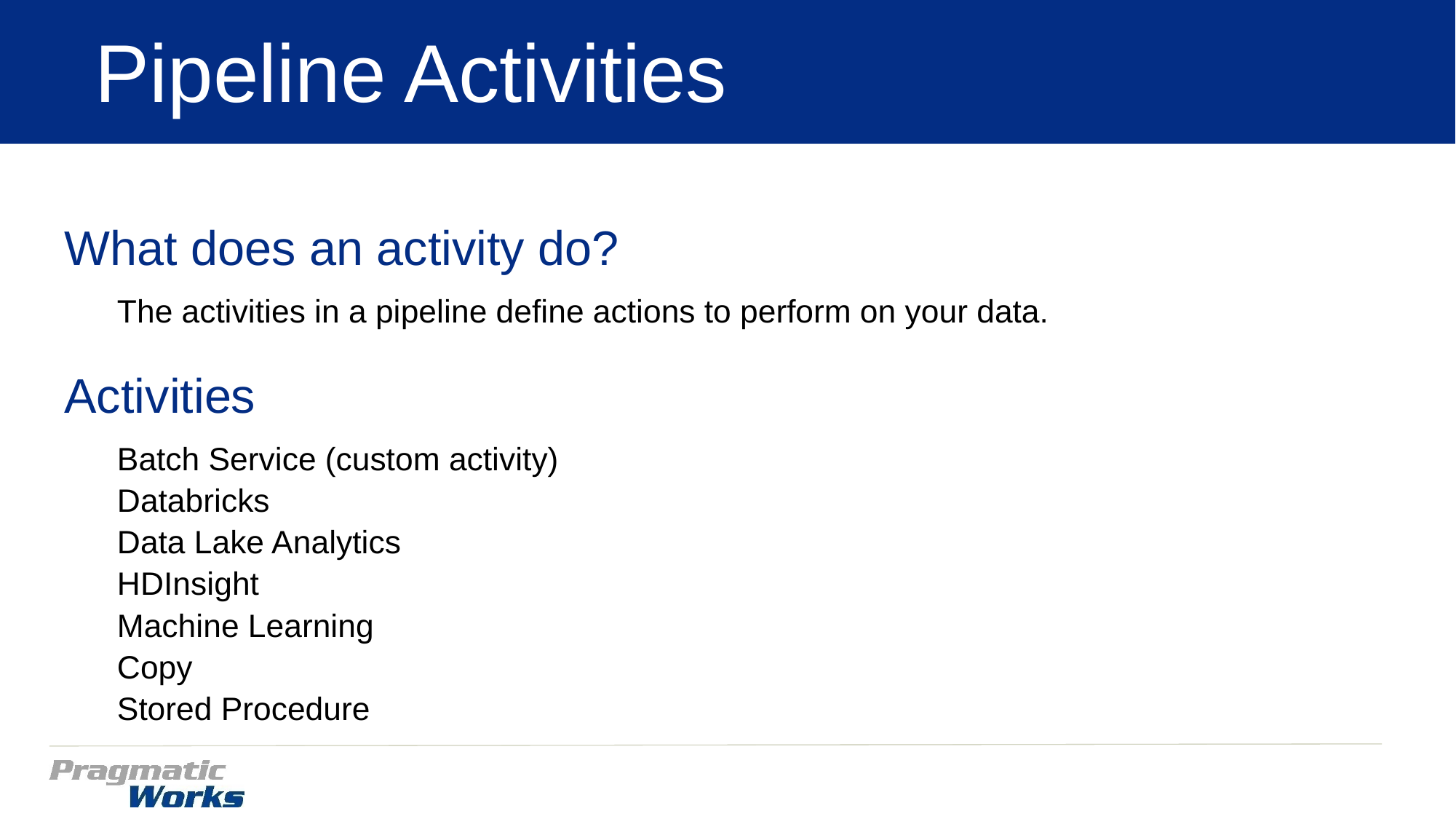

# Pipeline Activities
What does an activity do?
The activities in a pipeline define actions to perform on your data.

Activities
Batch Service (custom activity)
Databricks
Data Lake Analytics
HDInsight
Machine Learning
Copy
Stored Procedure